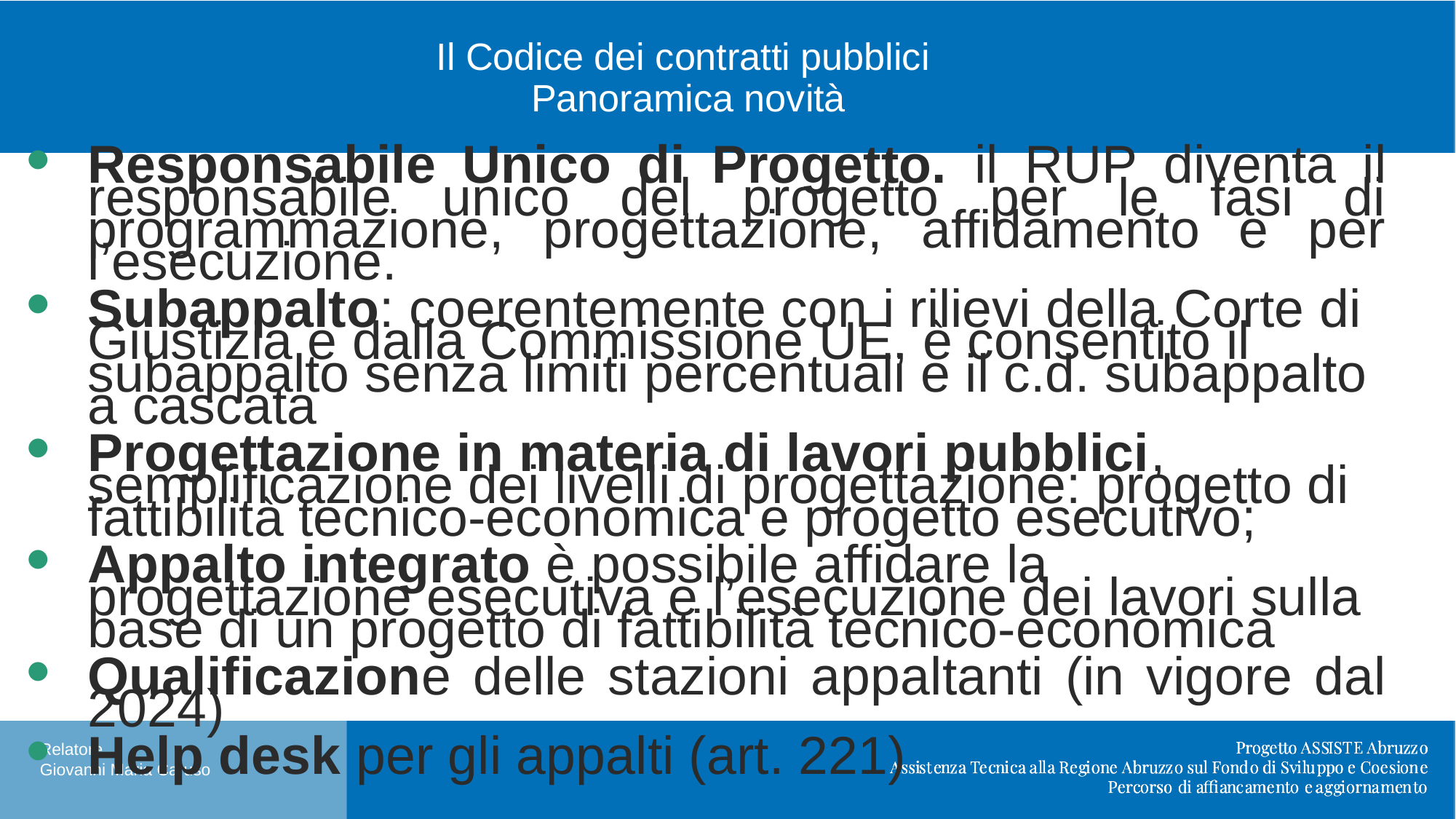

# Il Codice dei contratti pubblici Panoramica novità
Responsabile Unico di Progetto. il RUP diventa il responsabile unico del progetto per le fasi di programmazione, progettazione, affidamento e per l’esecuzione.
Subappalto: coerentemente con i rilievi della Corte di Giustizia e dalla Commissione UE, è consentito il subappalto senza limiti percentuali e il c.d. subappalto a cascata
Progettazione in materia di lavori pubblici, semplificazione dei livelli di progettazione: progetto di fattibilità tecnico-economica e progetto esecutivo;
Appalto integrato è possibile affidare la progettazione esecutiva e l’esecuzione dei lavori sulla base di un progetto di fattibilità tecnico-economica
Qualificazione delle stazioni appaltanti (in vigore dal 2024)
Help desk per gli appalti (art. 221)

Relatore
Giovanni Maria Caruso